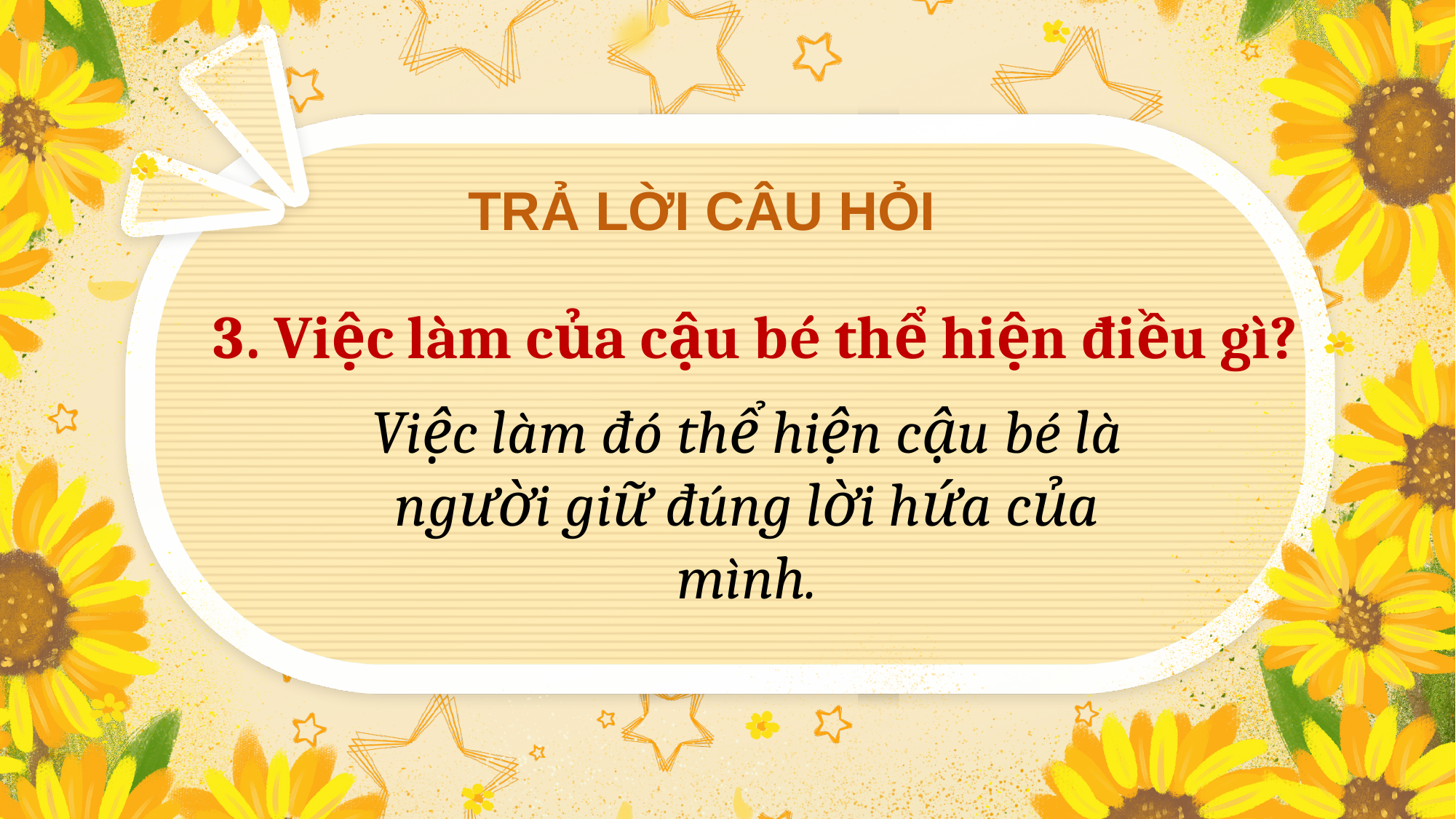

TRẢ LỜI CÂU HỎI
3. Việc làm của cậu bé thể hiện điều gì?
Việc làm đó thể hiện cậu bé là người giữ đúng lời hứa của mình.